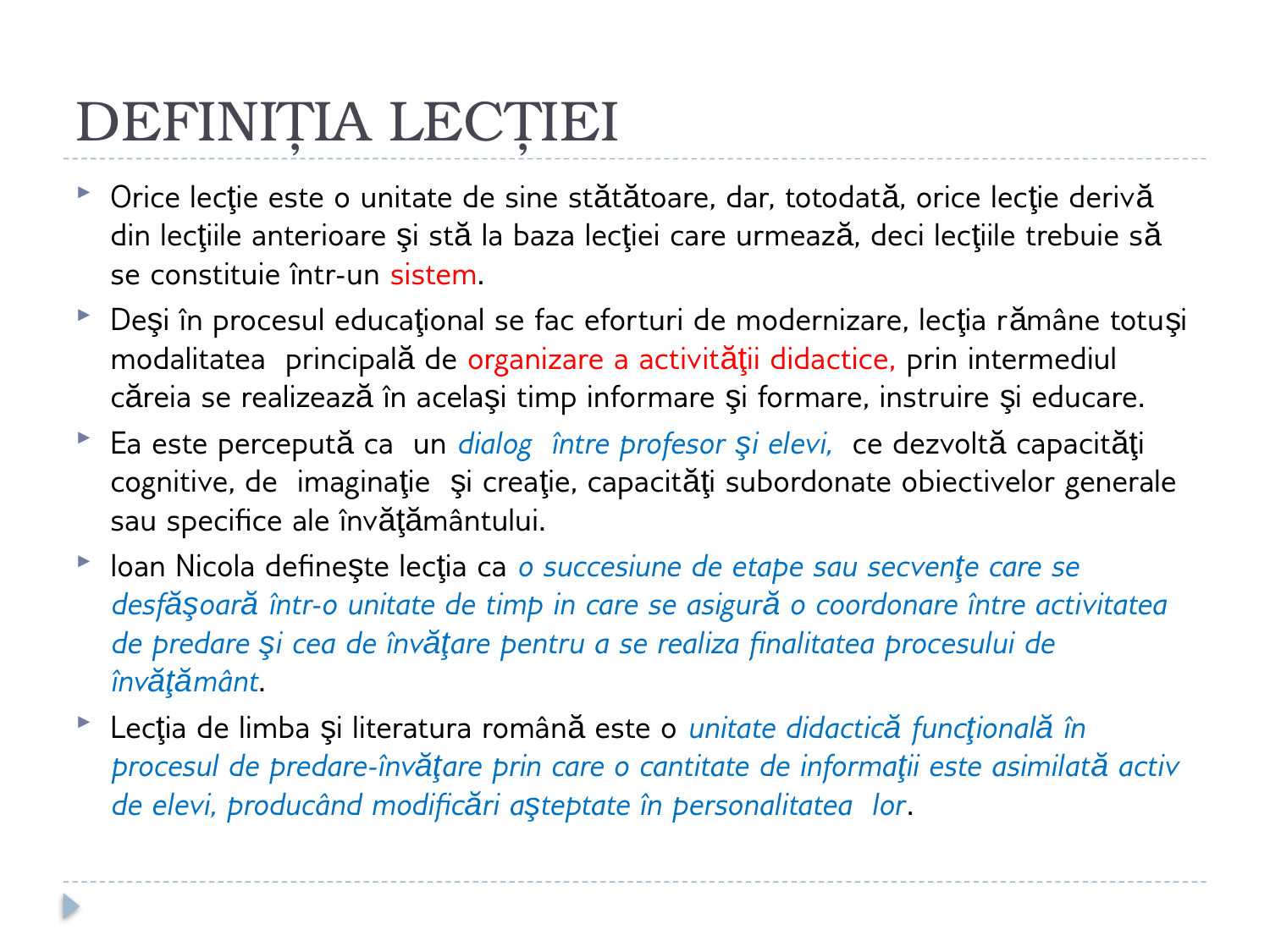

# DEFINIȚIA LECȚIEI
Orice lecţie este o unitate de sine stătătoare, dar, totodată, orice lecţie derivă din lecţiile anterioare şi stă la baza lecţiei care urmează, deci lecţiile trebuie să se constituie într-un sistem.
Deşi în procesul educaţional se fac eforturi de modernizare, lecţia rămâne totuşi modalitatea  principală de organizare a activităţii didactice, prin intermediul căreia se realizează în acelaşi timp informare şi formare, instruire şi educare.
Ea este percepută ca  un dialog  între profesor şi elevi,  ce dezvoltă capacităţi  cognitive, de  imaginaţie  şi creaţie, capacităţi subordonate obiectivelor generale sau specifice ale învăţământului.
Ioan Nicola defineşte lecţia ca o succesiune de etape sau secvenţe care se desfăşoară într-o unitate de timp in care se asigură o coordonare între activitatea de predare şi cea de învăţare pentru a se realiza finalitatea procesului de învăţământ.
Lecţia de limba şi literatura română este o unitate didactică funcţională în procesul de predare-învăţare prin care o cantitate de informaţii este asimilată activ de elevi, producând modificări aşteptate în personalitatea  lor.